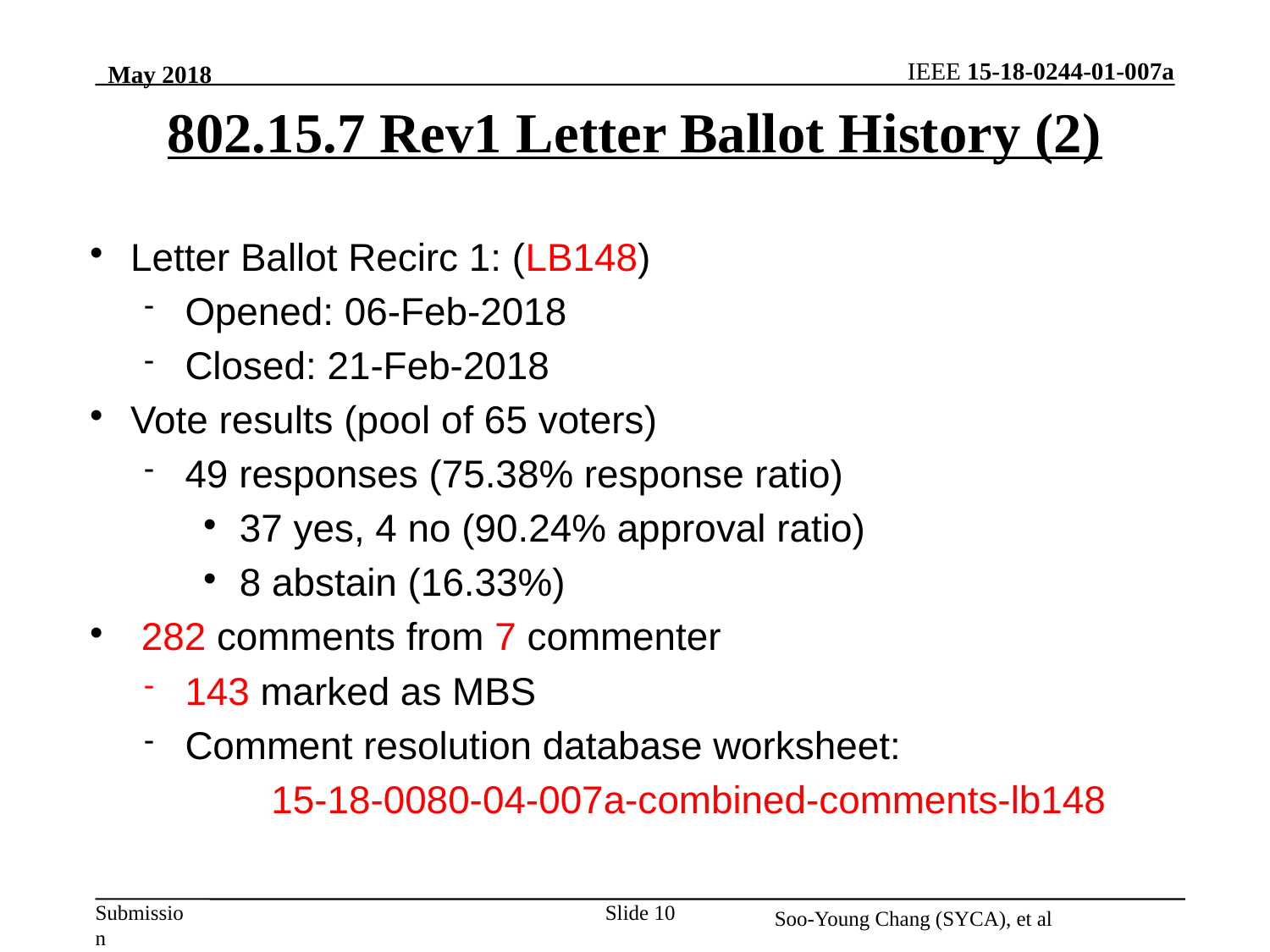

May 2018
802.15.7 Rev1 Letter Ballot History (2)
Letter Ballot Recirc 1: (LB148)
Opened: 06-Feb-2018
Closed: 21-Feb-2018
Vote results (pool of 65 voters)
49 responses (75.38% response ratio)
37 yes, 4 no (90.24% approval ratio)
8 abstain (16.33%)
 282 comments from 7 commenter
143 marked as MBS
Comment resolution database worksheet:
	15-18-0080-04-007a-combined-comments-lb148
Slide 10
Soo-Young Chang (SYCA), et al